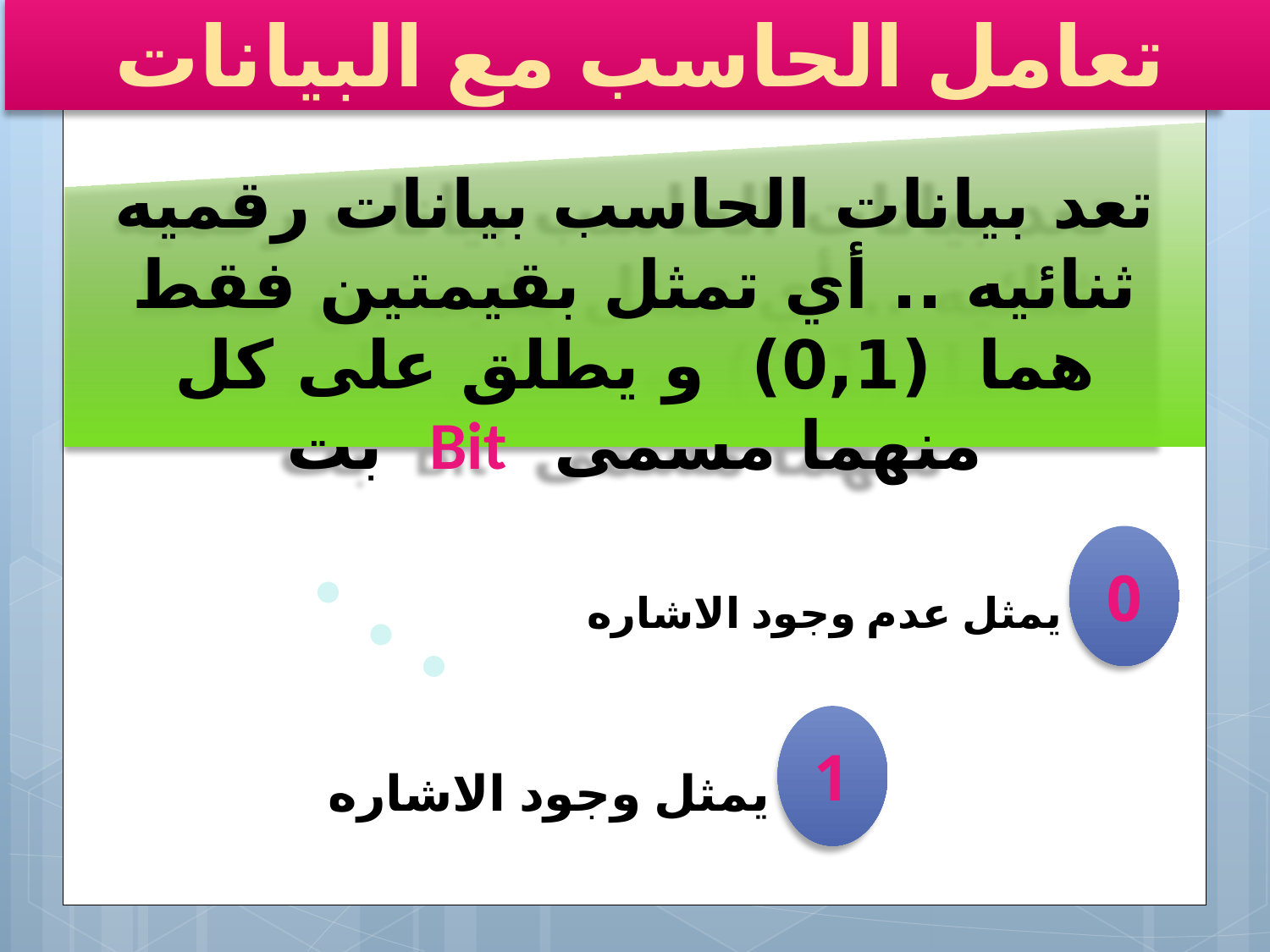

تعامل الحاسب مع البيانات

تعد بيانات الحاسب بيانات رقميه ثنائيه .. أي تمثل بقيمتين فقط هما  (0,1)  و يطلق على كل منهما مسمى  Bit  بت

0
يمثل عدم وجود الاشاره

1
يمثل وجود الاشاره